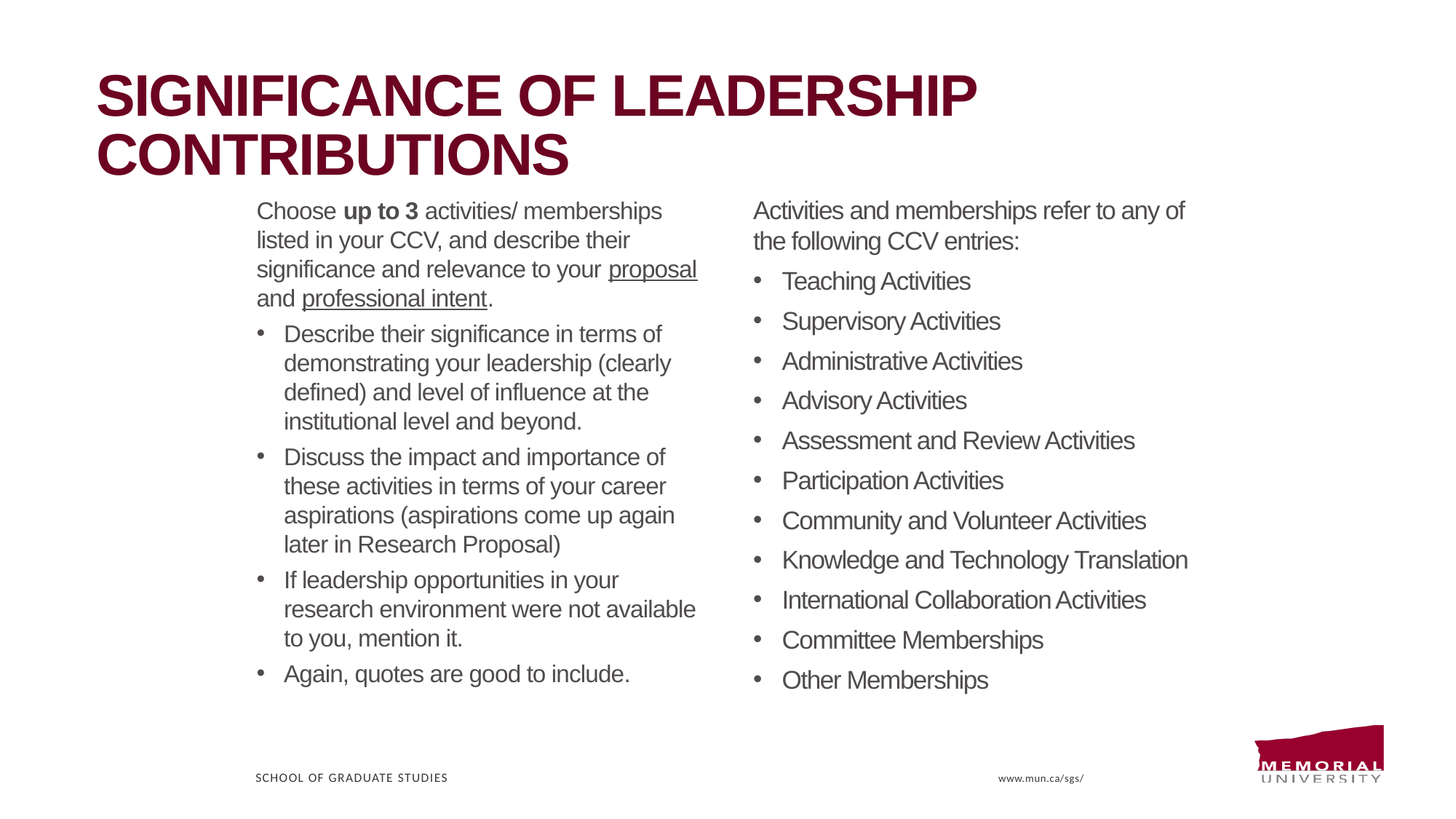

# Significance of leadership contributions
Activities and memberships refer to any of the following CCV entries:
Teaching Activities
Supervisory Activities
Administrative Activities
Advisory Activities
Assessment and Review Activities
Participation Activities
Community and Volunteer Activities
Knowledge and Technology Translation
International Collaboration Activities
Committee Memberships
Other Memberships
Choose up to 3 activities/ memberships listed in your CCV, and describe their significance and relevance to your proposal and professional intent.
Describe their significance in terms of demonstrating your leadership (clearly defined) and level of influence at the institutional level and beyond.
Discuss the impact and importance of these activities in terms of your career aspirations (aspirations come up again later in Research Proposal)
If leadership opportunities in your research environment were not available to you, mention it.
Again, quotes are good to include.
School of Graduate Studies
www.mun.ca/sgs/